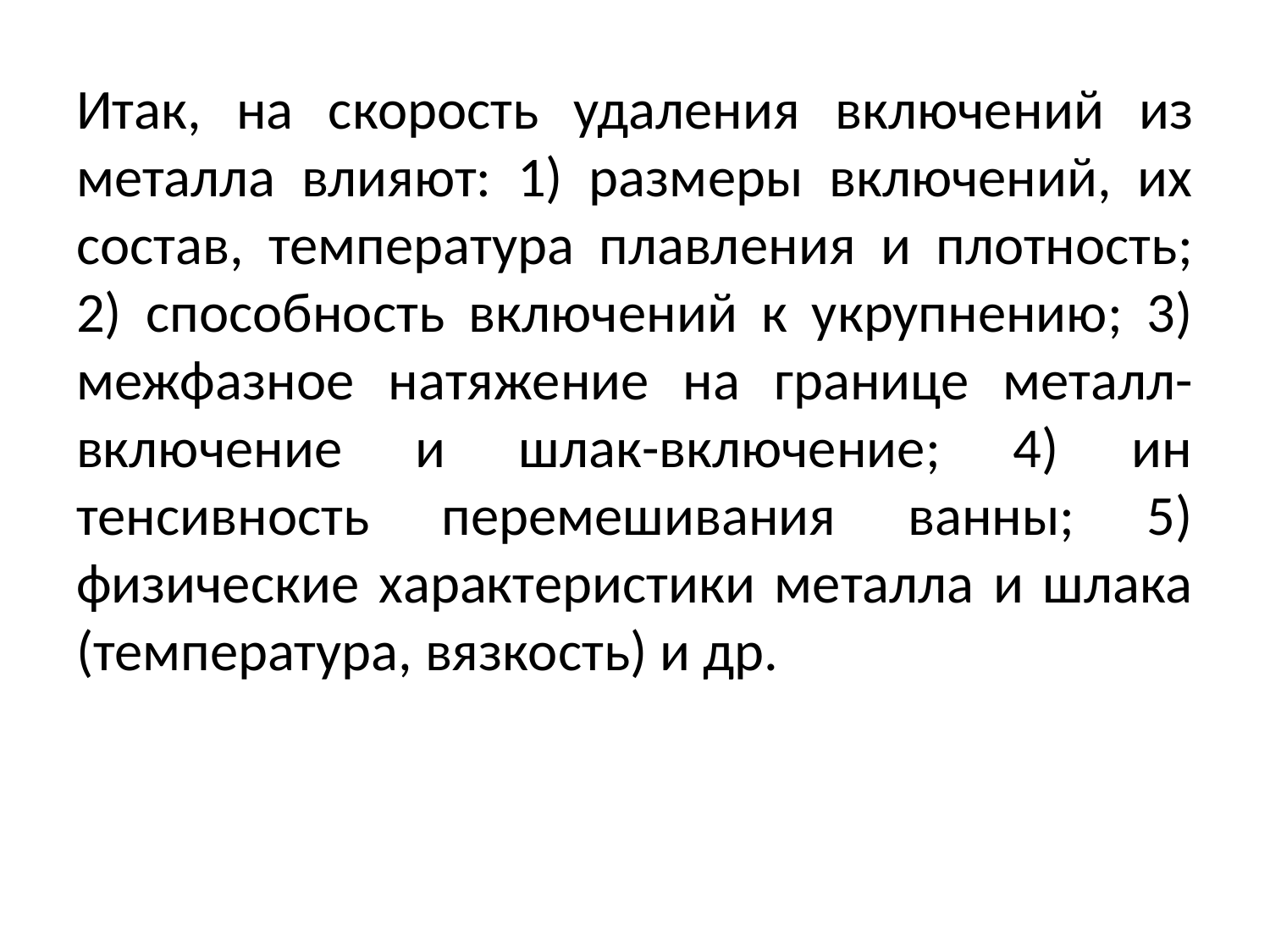

Итак, на скорость удаления включе­ний из металла влияют: 1) размеры включений, их состав, температура плавления и плотность; 2) способность включений к укрупнению; 3) межфаз­ное натяжение на границе металл-включение и шлак-включение; 4) ин­тенсивность перемешивания ванны; 5) физические характеристики металла и шлака (температура, вязкость) и др.